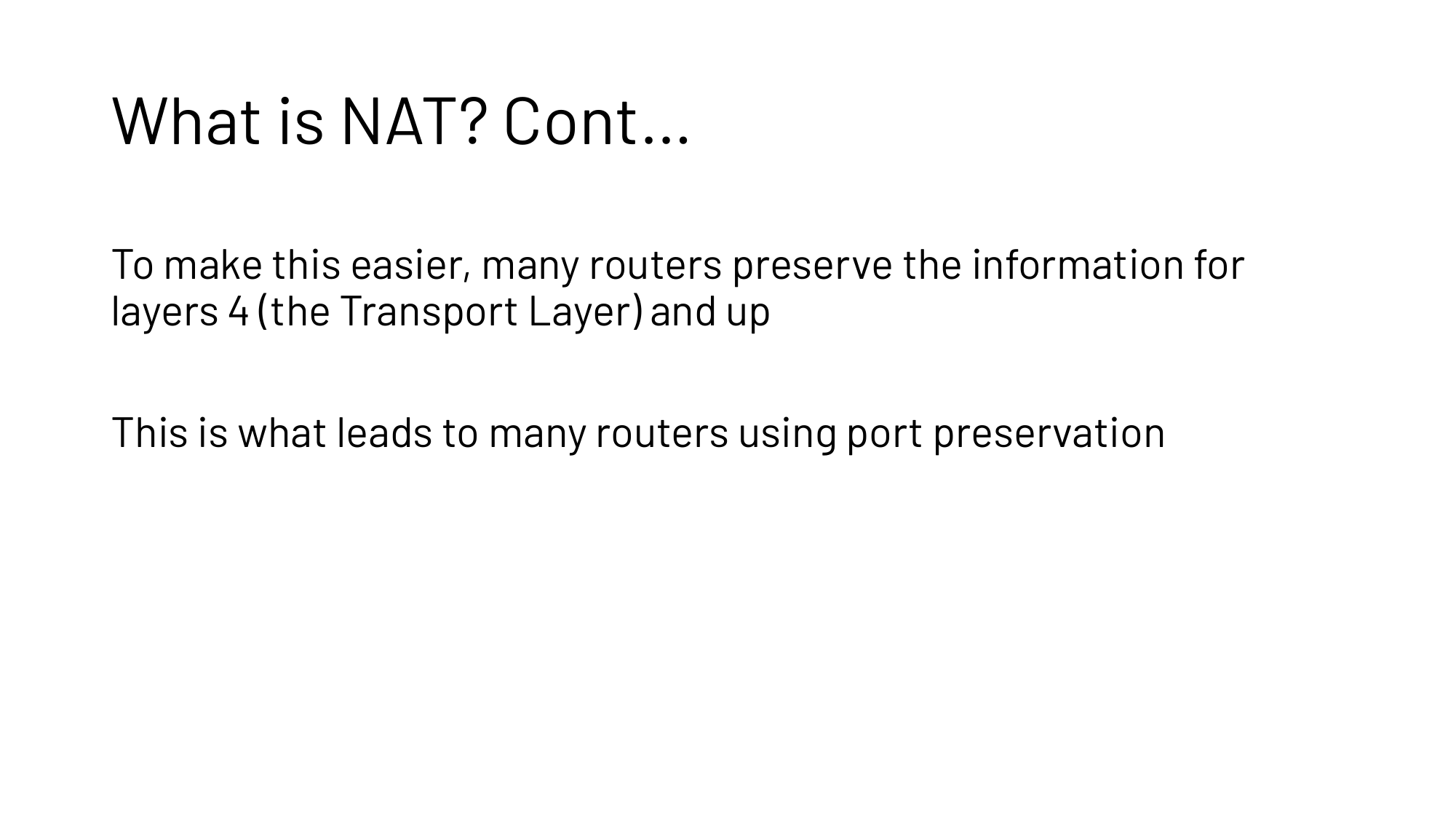

# What is NAT? Cont…

To make this easier, many routers preserve the information for layers 4 (the Transport Layer) and up

This is what leads to many routers using port preservation